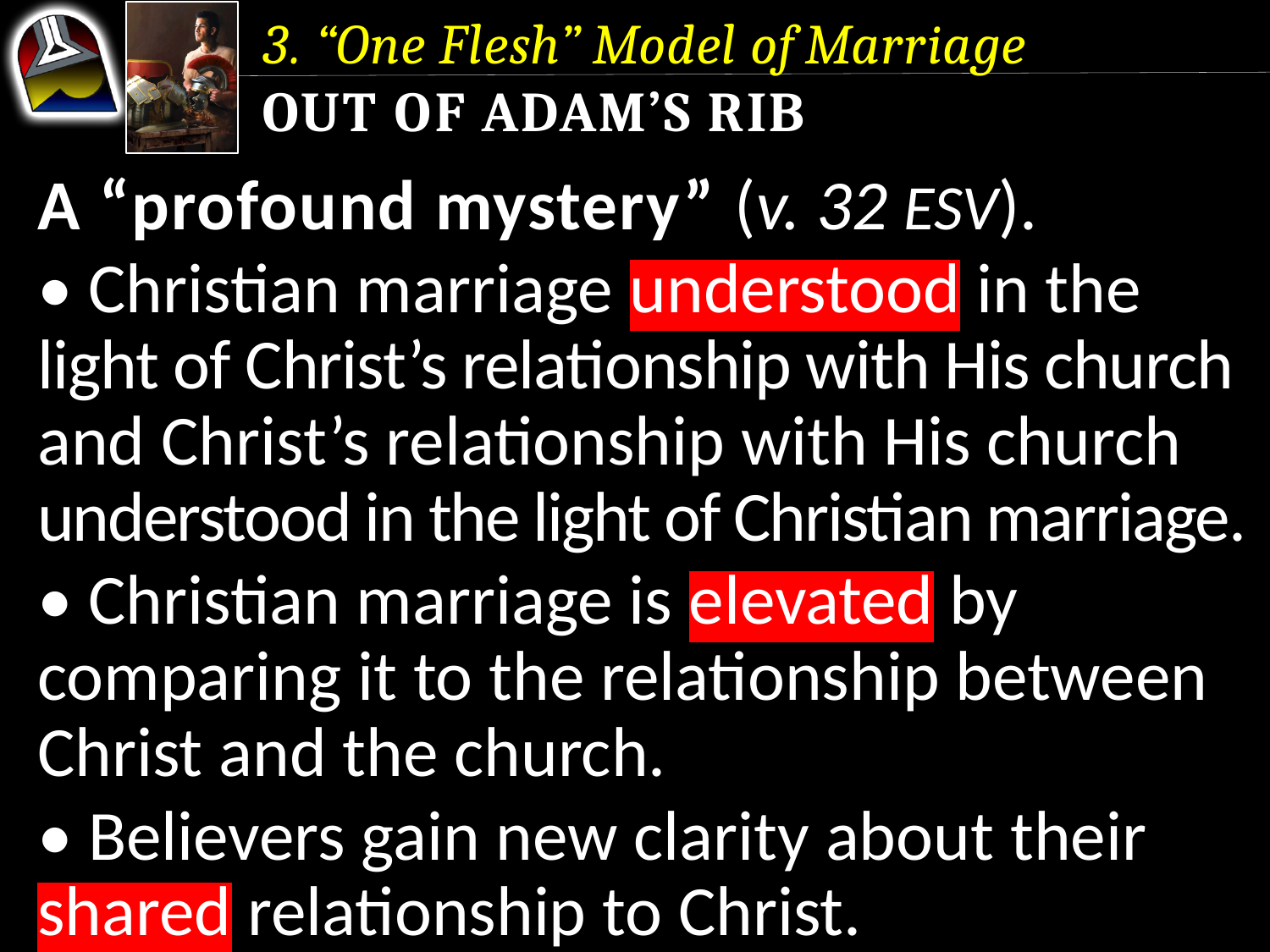

3. “One Flesh” Model of Marriage
Out of Adam’s Rib
A “profound mystery” (v. 32 ESV).
• Christian marriage understood in the      light of Christ’s relationship with His church and Christ’s relationship with His church understood in the light of Christian marriage.
• Christian marriage is elevated by comparing it to the relationship between Christ and the church.
• Believers gain new clarity about their shared relationship to Christ.